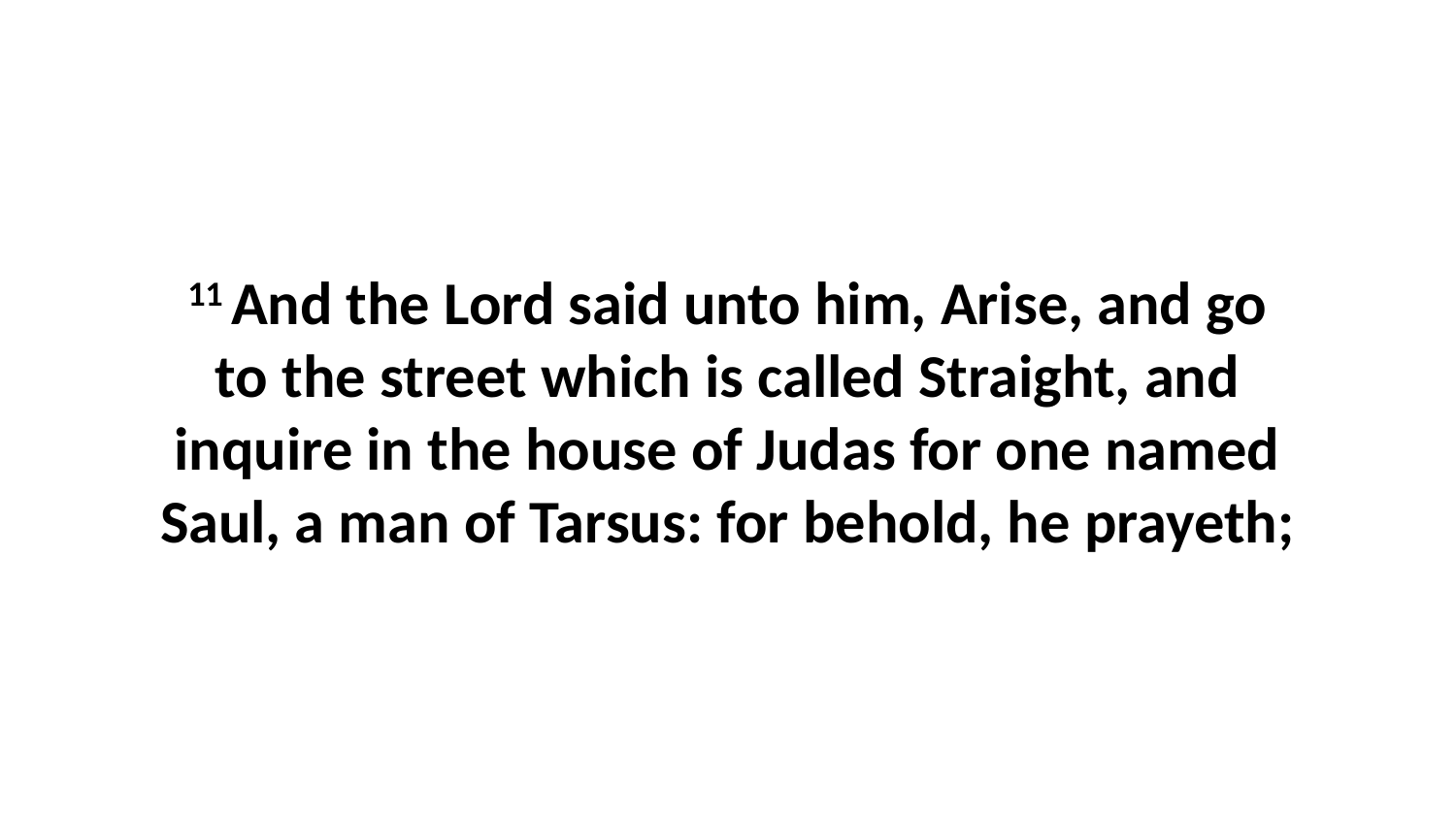

11 And the Lord said unto him, Arise, and go to the street which is called Straight, and inquire in the house of Judas for one named Saul, a man of Tarsus: for behold, he prayeth;